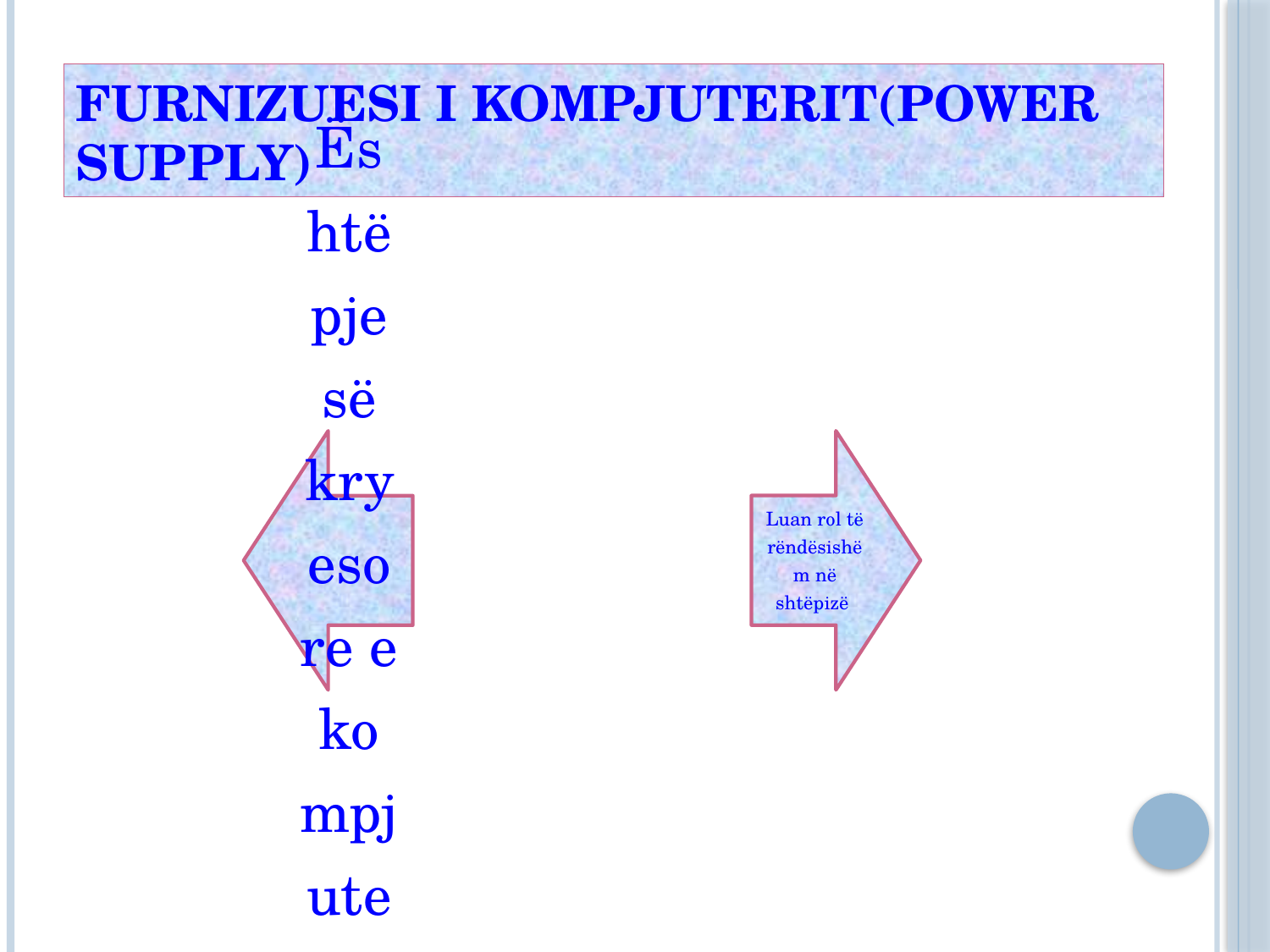

# Furnizuesi I kompjuterit(power supply)
Luan rol të rëndësishëm në shtëpizë